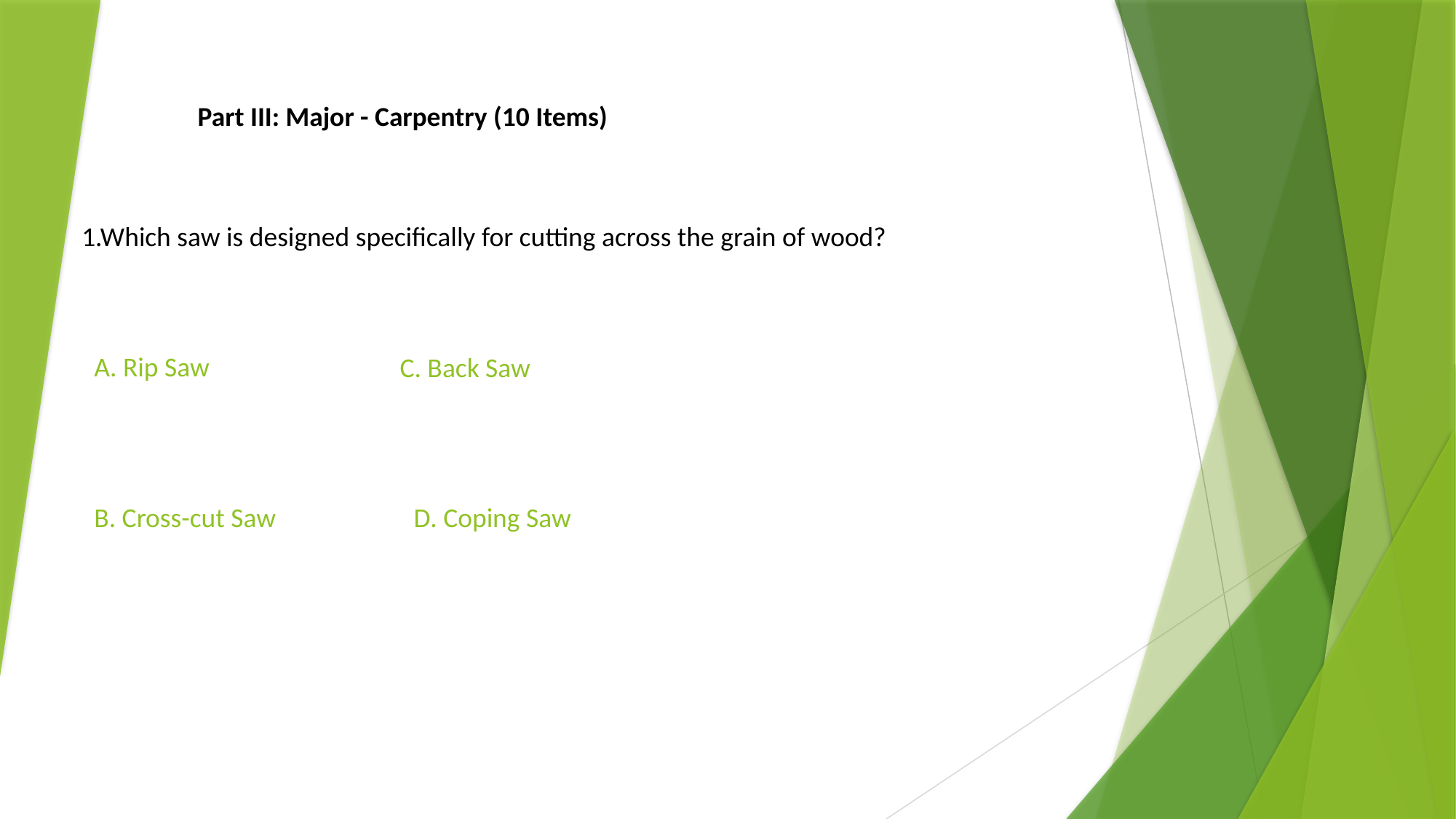

Part III: Major - Carpentry (10 Items)
1.Which saw is designed specifically for cutting across the grain of wood?
A. Rip Saw
C. Back Saw
D. Coping Saw
B. Cross-cut Saw